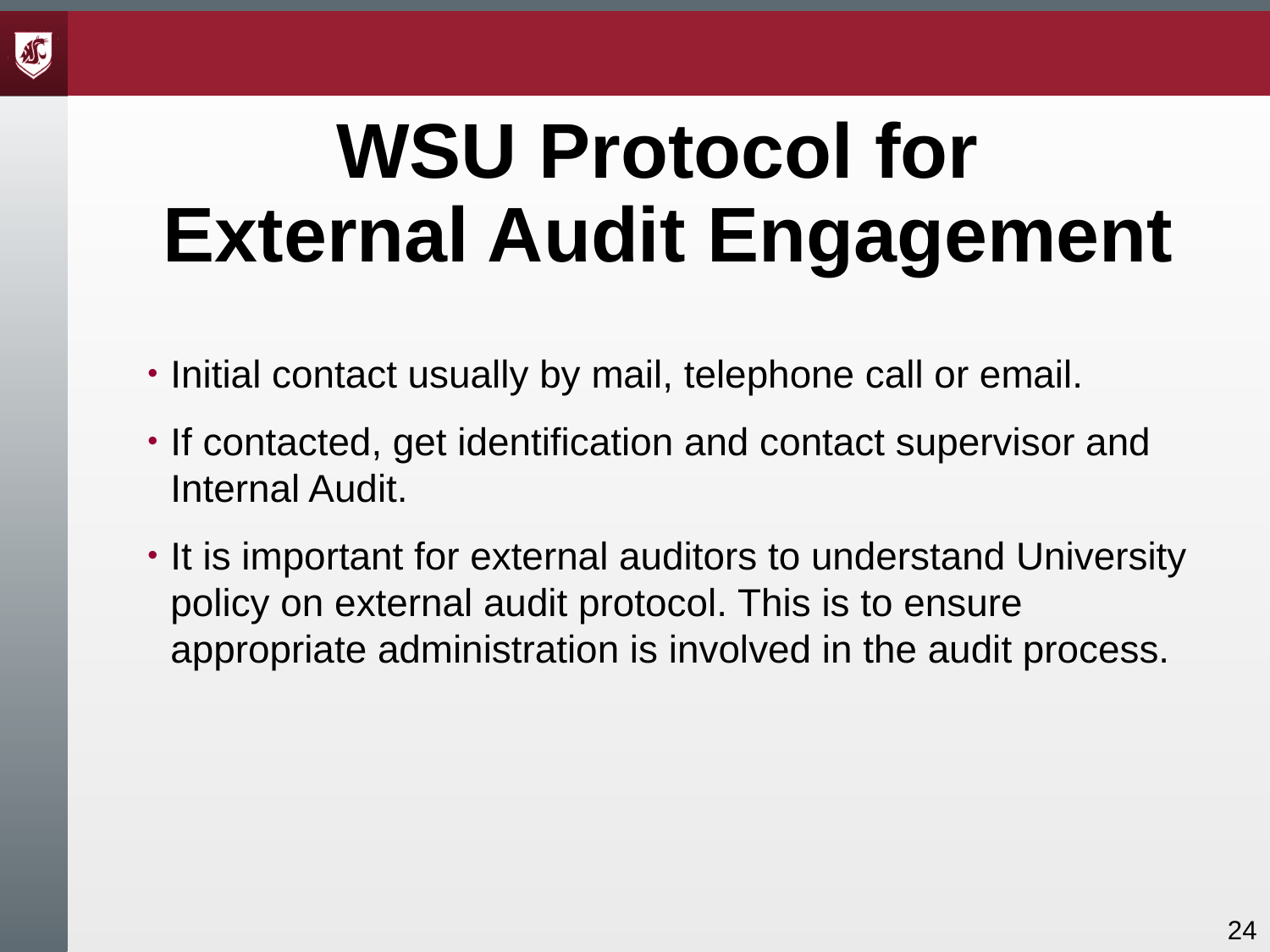

# WSU Protocol for External Audit Engagement
Initial contact usually by mail, telephone call or email.
If contacted, get identification and contact supervisor and Internal Audit.
It is important for external auditors to understand University policy on external audit protocol. This is to ensure appropriate administration is involved in the audit process.

24